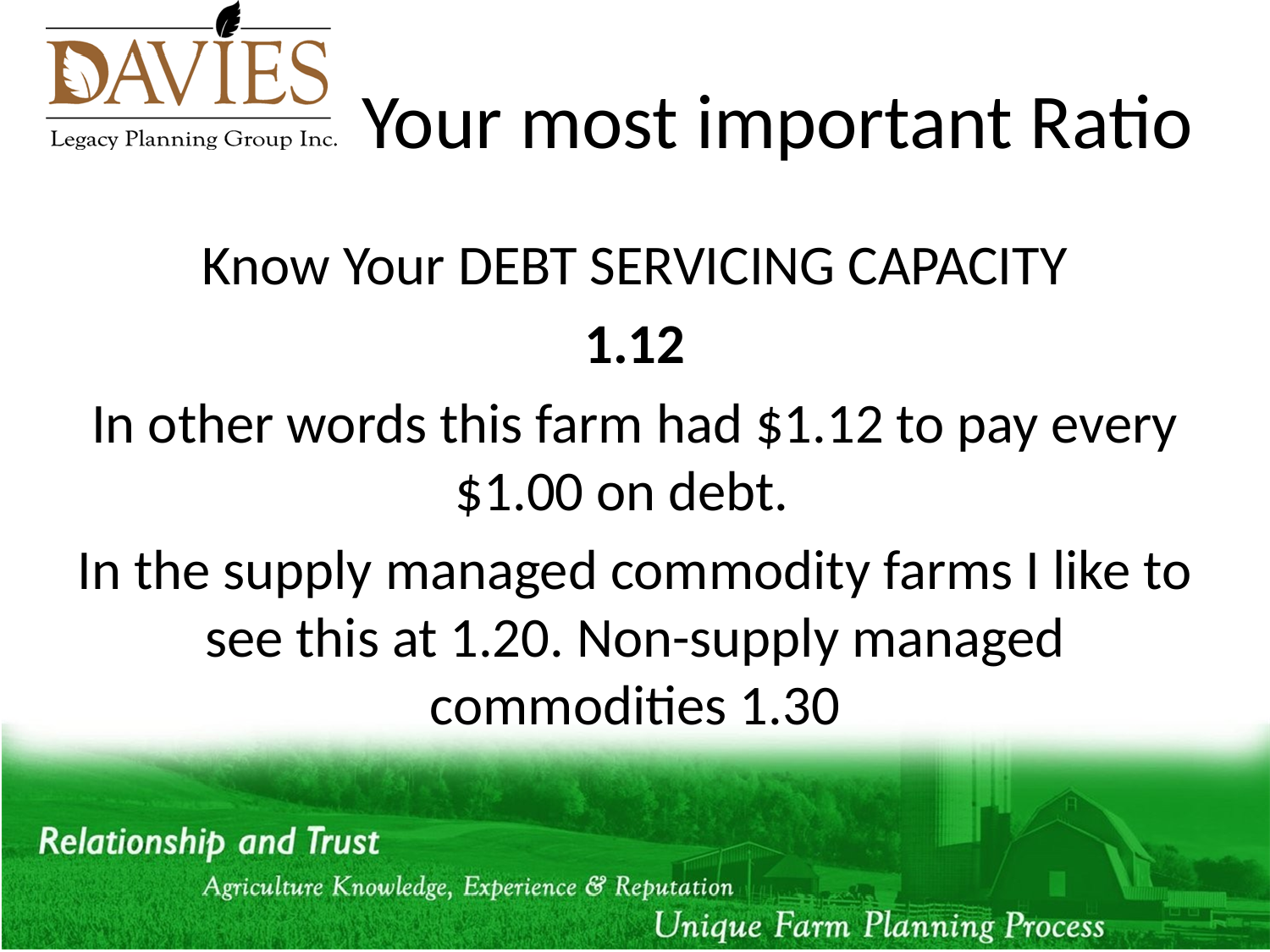

# Your most important Ratio
Know Your DEBT SERVICING CAPACITY
1.12
In other words this farm had $1.12 to pay every $1.00 on debt.
In the supply managed commodity farms I like to see this at 1.20. Non-supply managed commodities 1.30